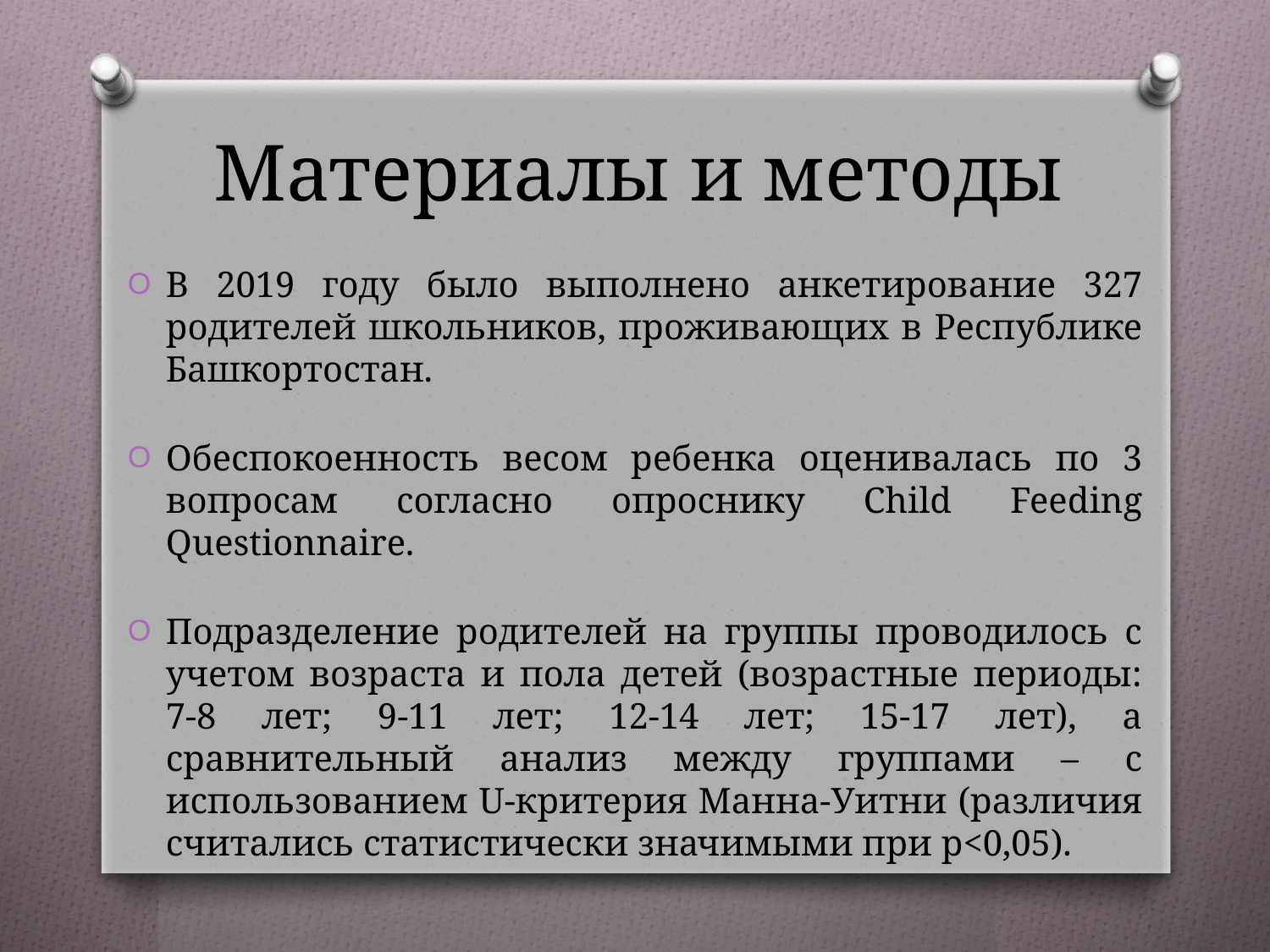

# Материалы и методы
В 2019 году было выполнено анкетирование 327 родителей школьников, проживающих в Республике Башкортостан.

Обеспокоенность весом ребенка оценивалась по 3 вопросам согласно опроснику Child Feeding Questionnaire.

Подразделение родителей на группы проводилось с учетом возраста и пола детей (возрастные периоды: 7-8 лет; 9-11 лет; 12-14 лет; 15-17 лет), а сравнительный анализ между группами – с использованием U-критерия Манна-Уитни (различия считались статистически значимыми при p<0,05).